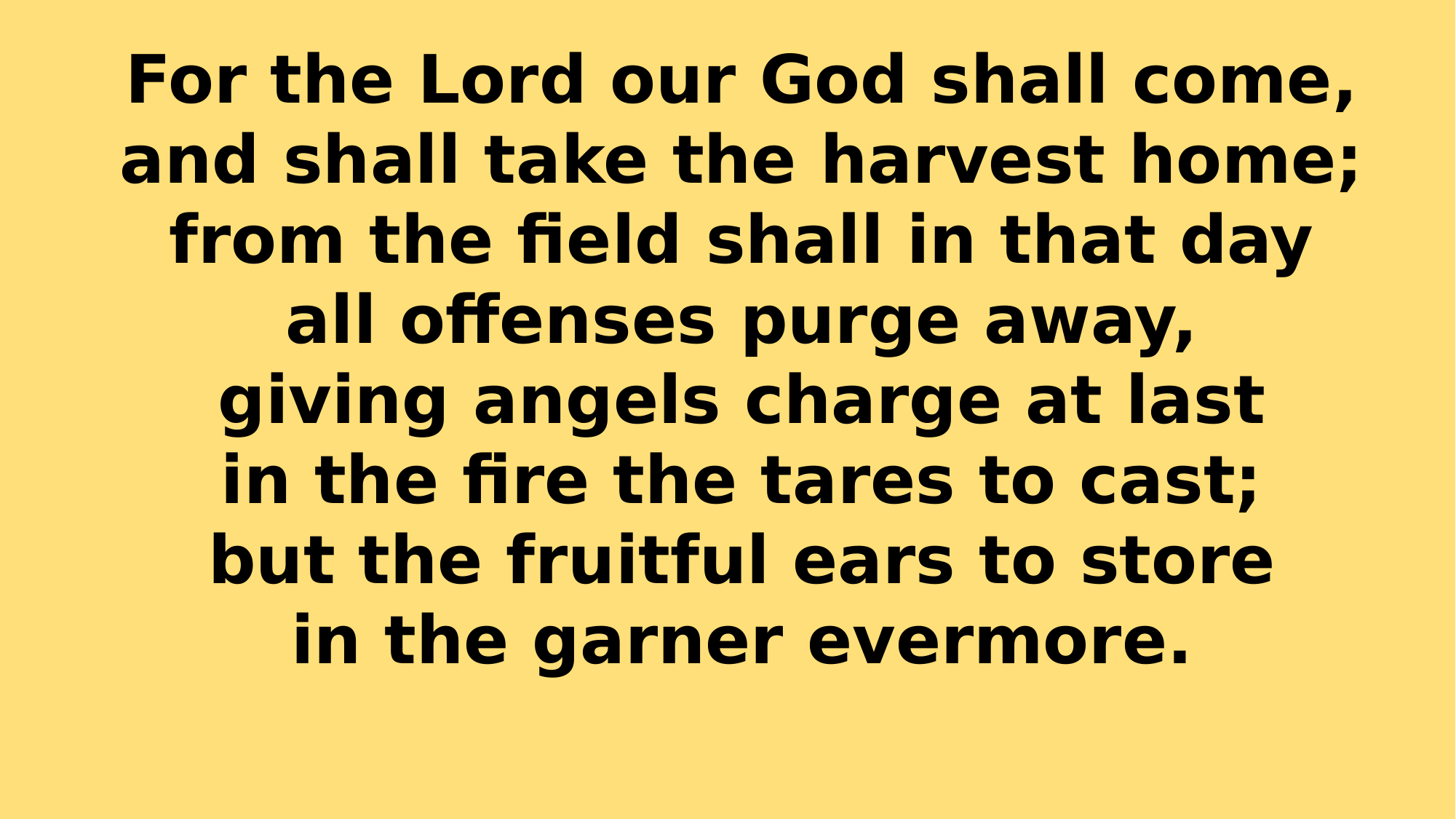

For the Lord our God shall come,
and shall take the harvest home;
from the field shall in that day
all offenses purge away,
giving angels charge at last
in the fire the tares to cast;
but the fruitful ears to store
in the garner evermore.